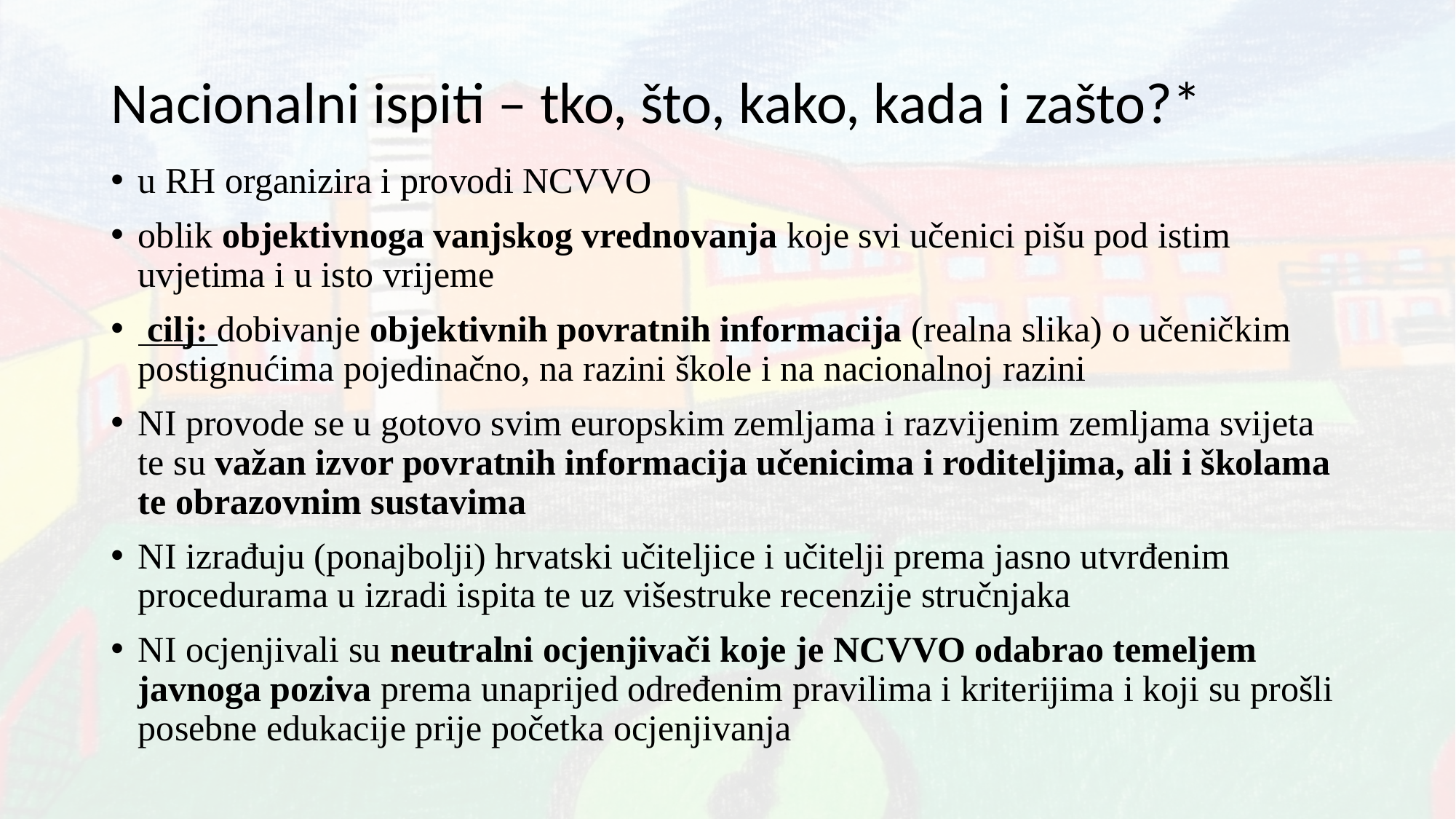

# Nacionalni ispiti – tko, što, kako, kada i zašto?*
u RH organizira i provodi NCVVO
oblik objektivnoga vanjskog vrednovanja koje svi učenici pišu pod istim uvjetima i u isto vrijeme
 cilj: dobivanje objektivnih povratnih informacija (realna slika) o učeničkim postignućima pojedinačno, na razini škole i na nacionalnoj razini
NI provode se u gotovo svim europskim zemljama i razvijenim zemljama svijeta te su važan izvor povratnih informacija učenicima i roditeljima, ali i školama te obrazovnim sustavima
NI izrađuju (ponajbolji) hrvatski učiteljice i učitelji prema jasno utvrđenim procedurama u izradi ispita te uz višestruke recenzije stručnjaka
NI ocjenjivali su neutralni ocjenjivači koje je NCVVO odabrao temeljem javnoga poziva prema unaprijed određenim pravilima i kriterijima i koji su prošli posebne edukacije prije početka ocjenjivanja